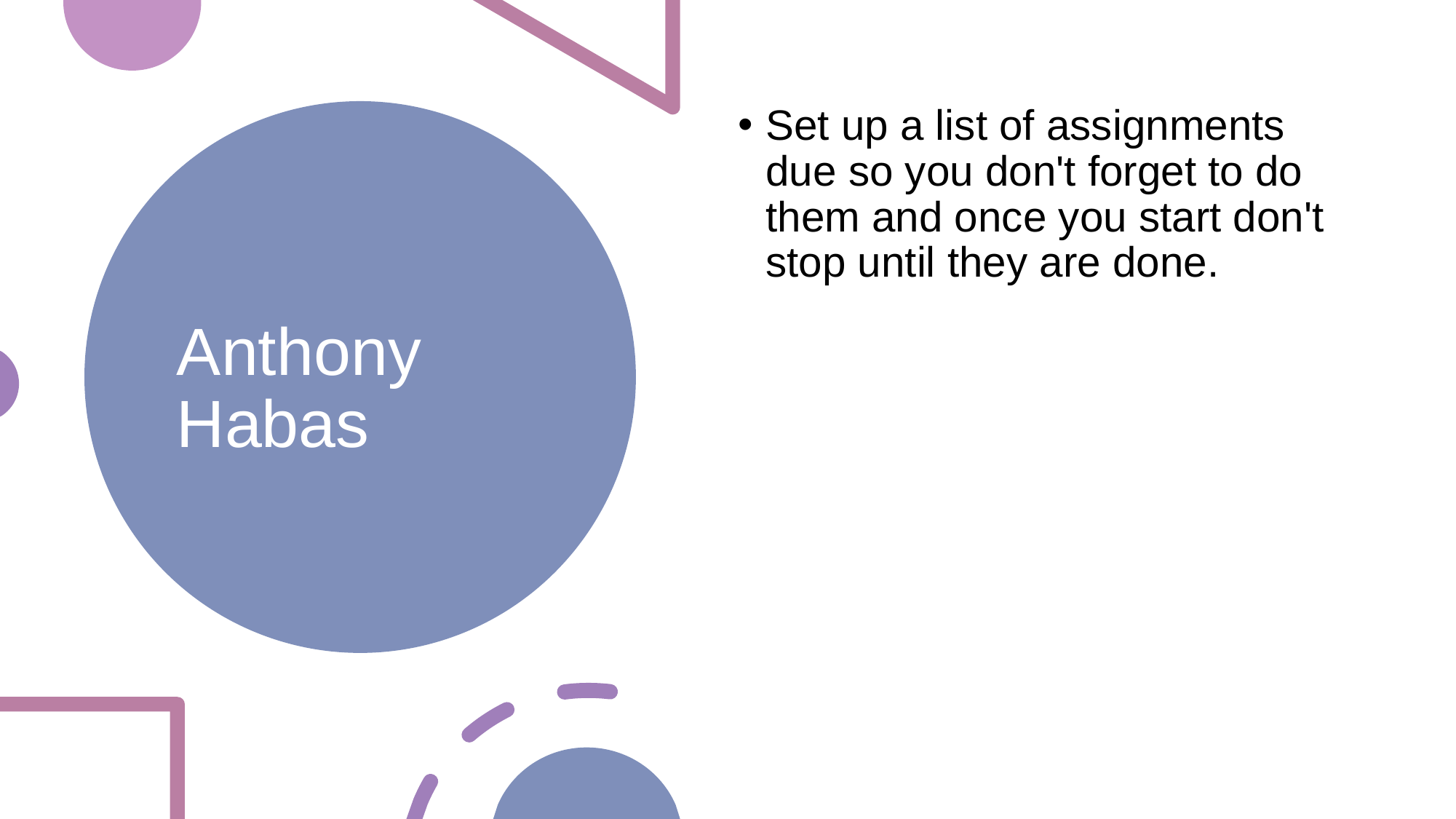

Set up a list of assignments due so you don't forget to do them and once you start don't stop until they are done.

# Anthony Habas